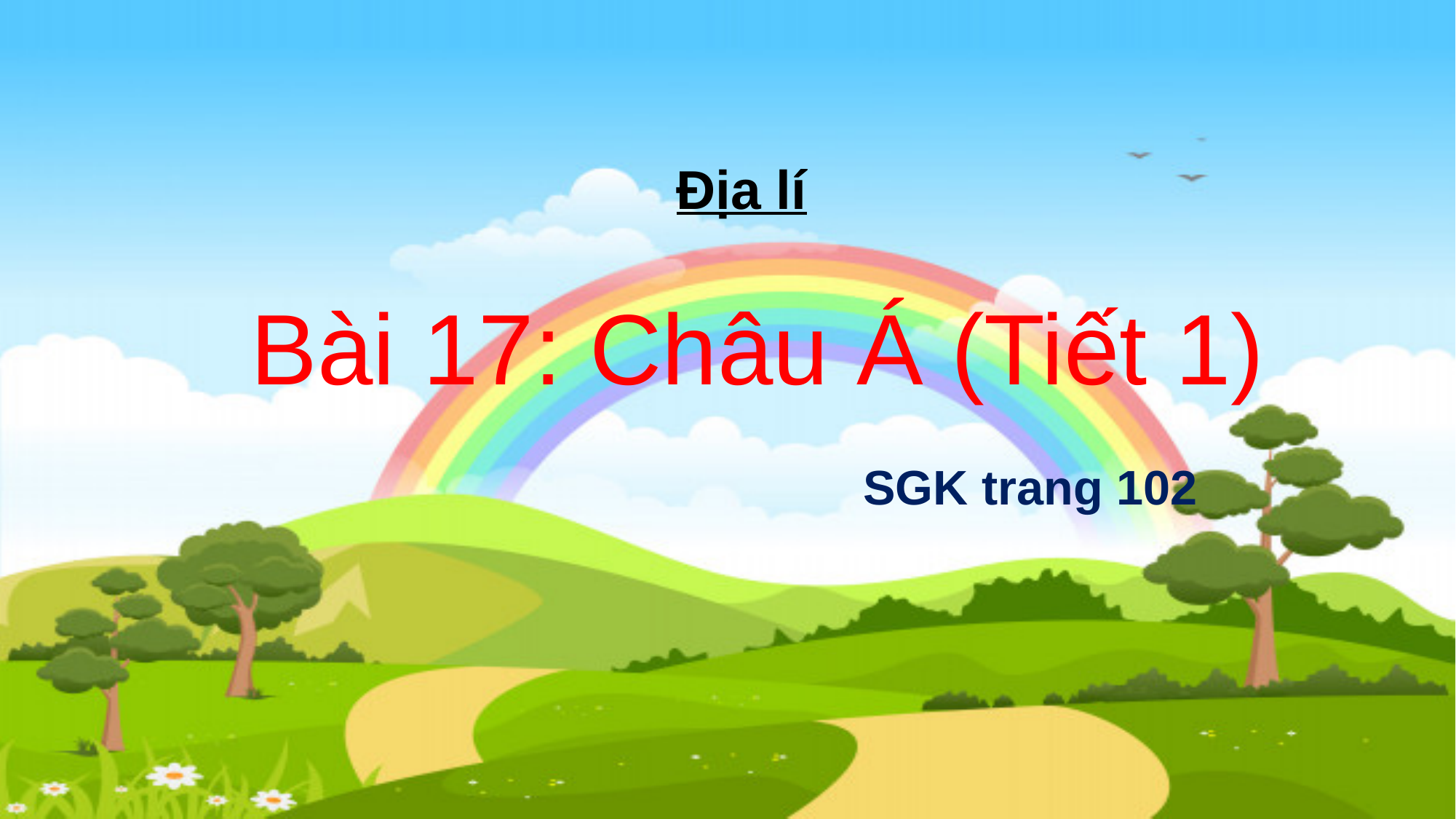

Địa lí
Bài 17: Châu Á (Tiết 1)
                      SGK trang 102